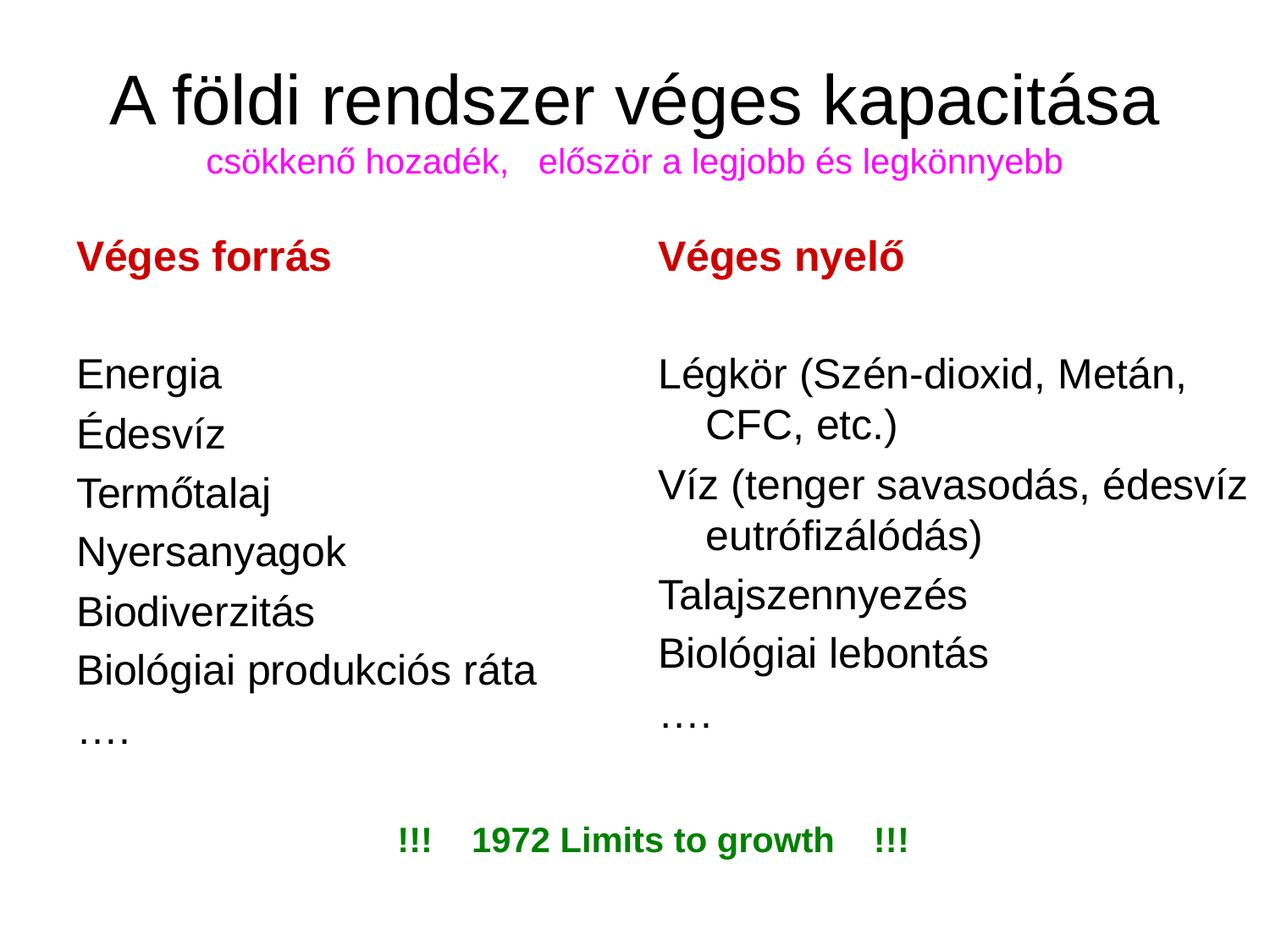

# A földi rendszer véges kapacitása csökkenő hozadék,   először a legjobb és legkönnyebb
Véges forrás

Energia
Édesvíz
Termőtalaj
Nyersanyagok
Biodiverzitás
Biológiai produkciós ráta
….
Véges nyelő

Légkör (Szén-dioxid, Metán, CFC, etc.)
Víz (tenger savasodás, édesvíz eutrófizálódás)
Talajszennyezés
Biológiai lebontás
….

!!!    1972 Limits to growth    !!!